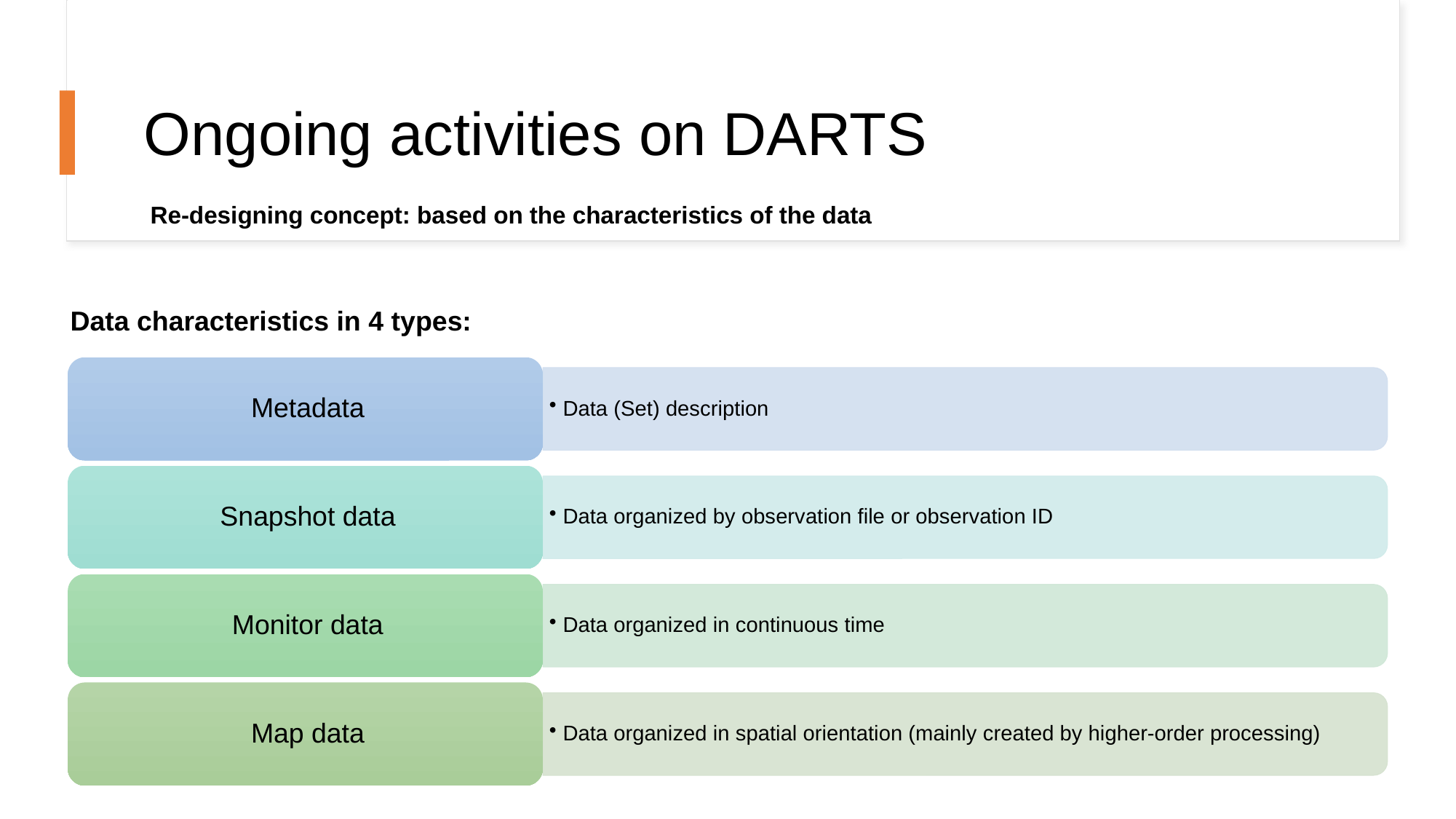

# Ongoing activities on DARTS

 Re-designing concept: based on the characteristics of the data
Data characteristics in 4 types:
Data (Set) description
Metadata
Data organized by observation file or observation ID
Snapshot data
Data organized in continuous time
Monitor data
Data organized in spatial orientation (mainly created by higher-order processing)
Map data